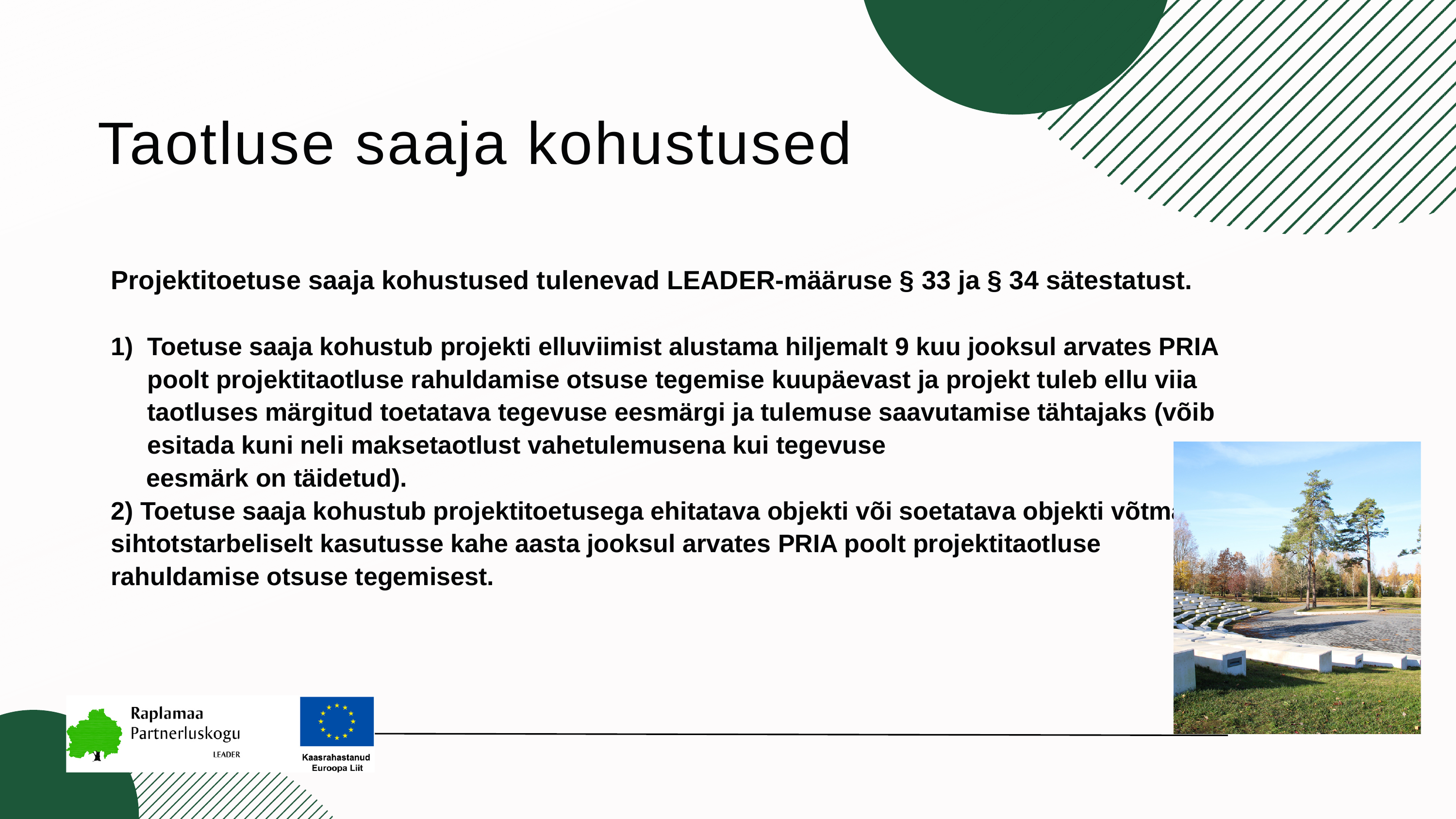

Taotluse saaja kohustused
Projektitoetuse saaja kohustused tulenevad LEADER-määruse § 33 ja § 34 sätestatust.

Toetuse saaja kohustub projekti elluviimist alustama hiljemalt 9 kuu jooksul arvates PRIA poolt projektitaotluse rahuldamise otsuse tegemise kuupäevast ja projekt tuleb ellu viia taotluses märgitud toetatava tegevuse eesmärgi ja tulemuse saavutamise tähtajaks (võib esitada kuni neli maksetaotlust vahetulemusena kui tegevuse
     eesmärk on täidetud).
2) Toetuse saaja kohustub projektitoetusega ehitatava objekti või soetatava objekti võtma sihtotstarbeliselt kasutusse kahe aasta jooksul arvates PRIA poolt projektitaotluse rahuldamise otsuse tegemisest.